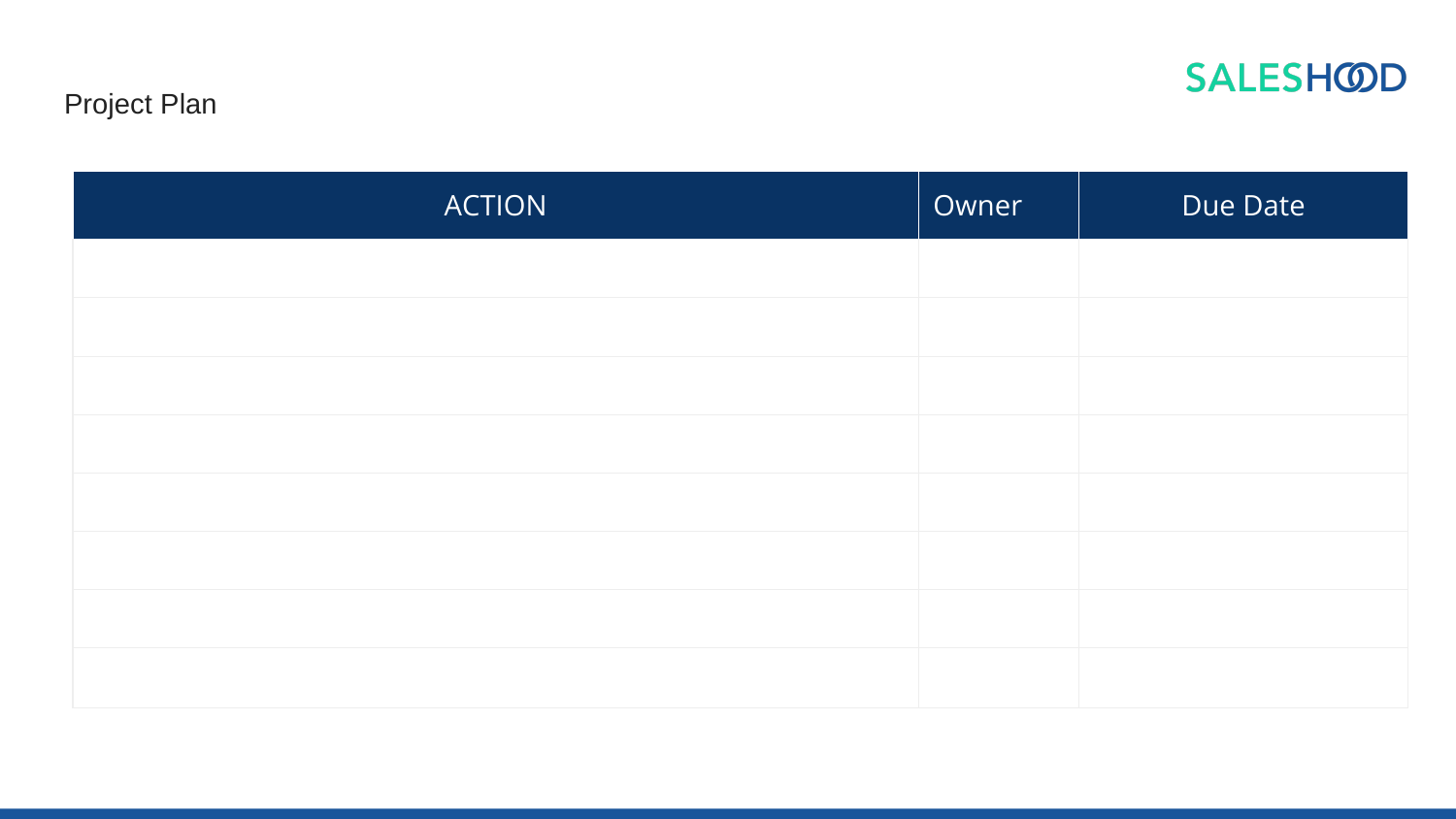

# Project Plan
| ACTION | Owner | Due Date |
| --- | --- | --- |
|  |  |  |
|  |  |  |
|  |  |  |
|  |  |  |
|  |  |  |
|  |  |  |
|  |  |  |
|  |  |  |